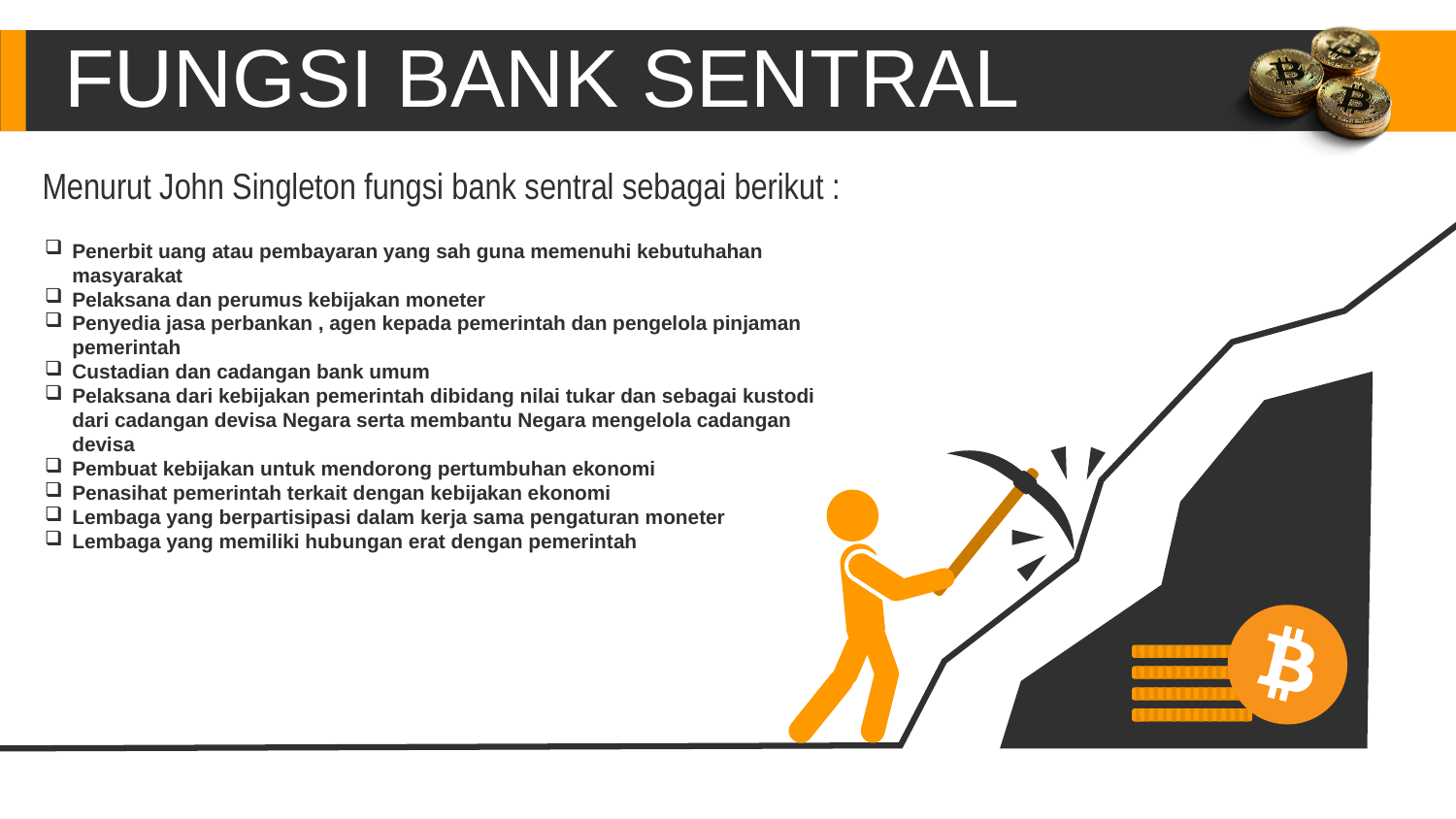

FUNGSI BANK SENTRAL
Menurut John Singleton fungsi bank sentral sebagai berikut :

Penerbit uang atau pembayaran yang sah guna memenuhi kebutuhahan masyarakat
Pelaksana dan perumus kebijakan moneter
Penyedia jasa perbankan , agen kepada pemerintah dan pengelola pinjaman pemerintah
Custadian dan cadangan bank umum
Pelaksana dari kebijakan pemerintah dibidang nilai tukar dan sebagai kustodi dari cadangan devisa Negara serta membantu Negara mengelola cadangan devisa
Pembuat kebijakan untuk mendorong pertumbuhan ekonomi
Penasihat pemerintah terkait dengan kebijakan ekonomi
Lembaga yang berpartisipasi dalam kerja sama pengaturan moneter
Lembaga yang memiliki hubungan erat dengan pemerintah

01